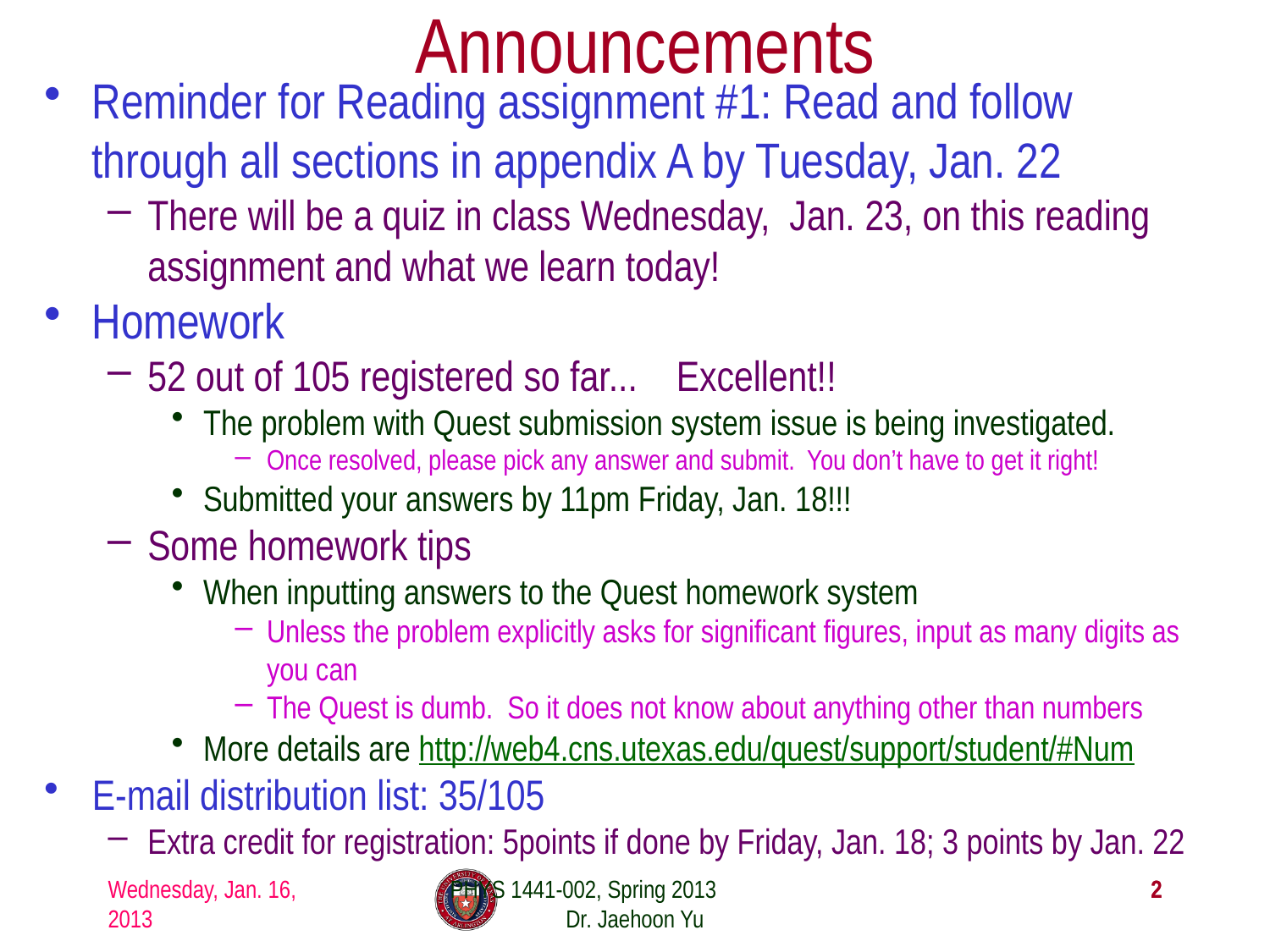

# Announcements
Reminder for Reading assignment #1: Read and follow through all sections in appendix A by Tuesday, Jan. 22
There will be a quiz in class Wednesday,  Jan. 23, on this reading assignment and what we learn today!
Homework
52 out of 105 registered so far...    Excellent!!
The problem with Quest submission system issue is being investigated.
Once resolved, please pick any answer and submit.  You don’t have to get it right!
Submitted your answers by 11pm Friday, Jan. 18!!!
Some homework tips
When inputting answers to the Quest homework system
Unless the problem explicitly asks for significant figures, input as many digits as you can
The Quest is dumb.  So it does not know about anything other than numbers
More details are http://web4.cns.utexas.edu/quest/support/student/#Num
E-mail distribution list: 35/105
Extra credit for registration: 5points if done by Friday, Jan. 18; 3 points by Jan. 22
Wednesday, Jan. 16, 2013
PHYS 1441-002, Spring 2013                   Dr. Jaehoon Yu
2
2